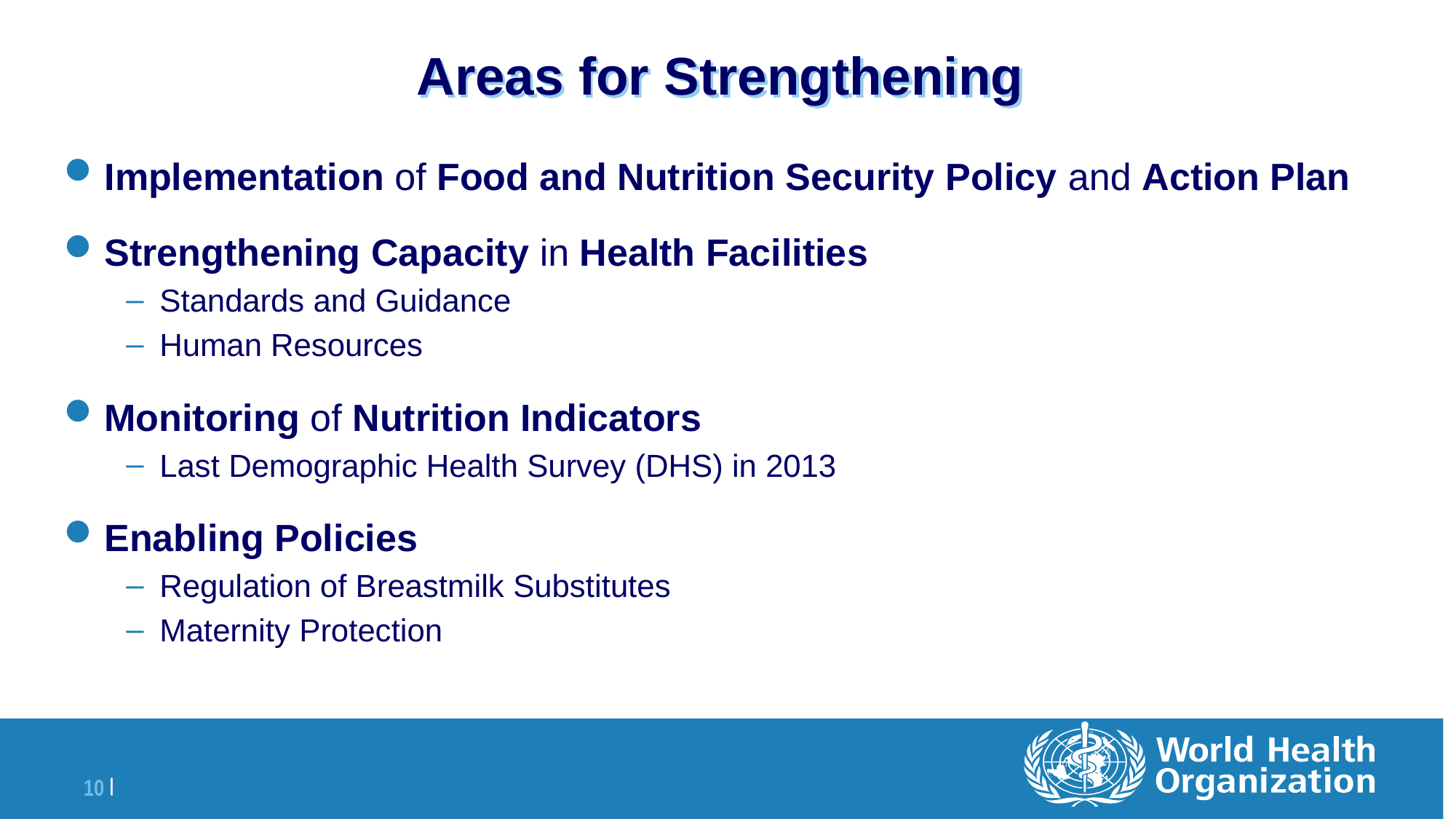

# Areas for Strengthening
Implementation of Food and Nutrition Security Policy and Action Plan
Strengthening Capacity in Health Facilities
Standards and Guidance
Human Resources
Monitoring of Nutrition Indicators
Last Demographic Health Survey (DHS) in 2013
Enabling Policies
Regulation of Breastmilk Substitutes
Maternity Protection